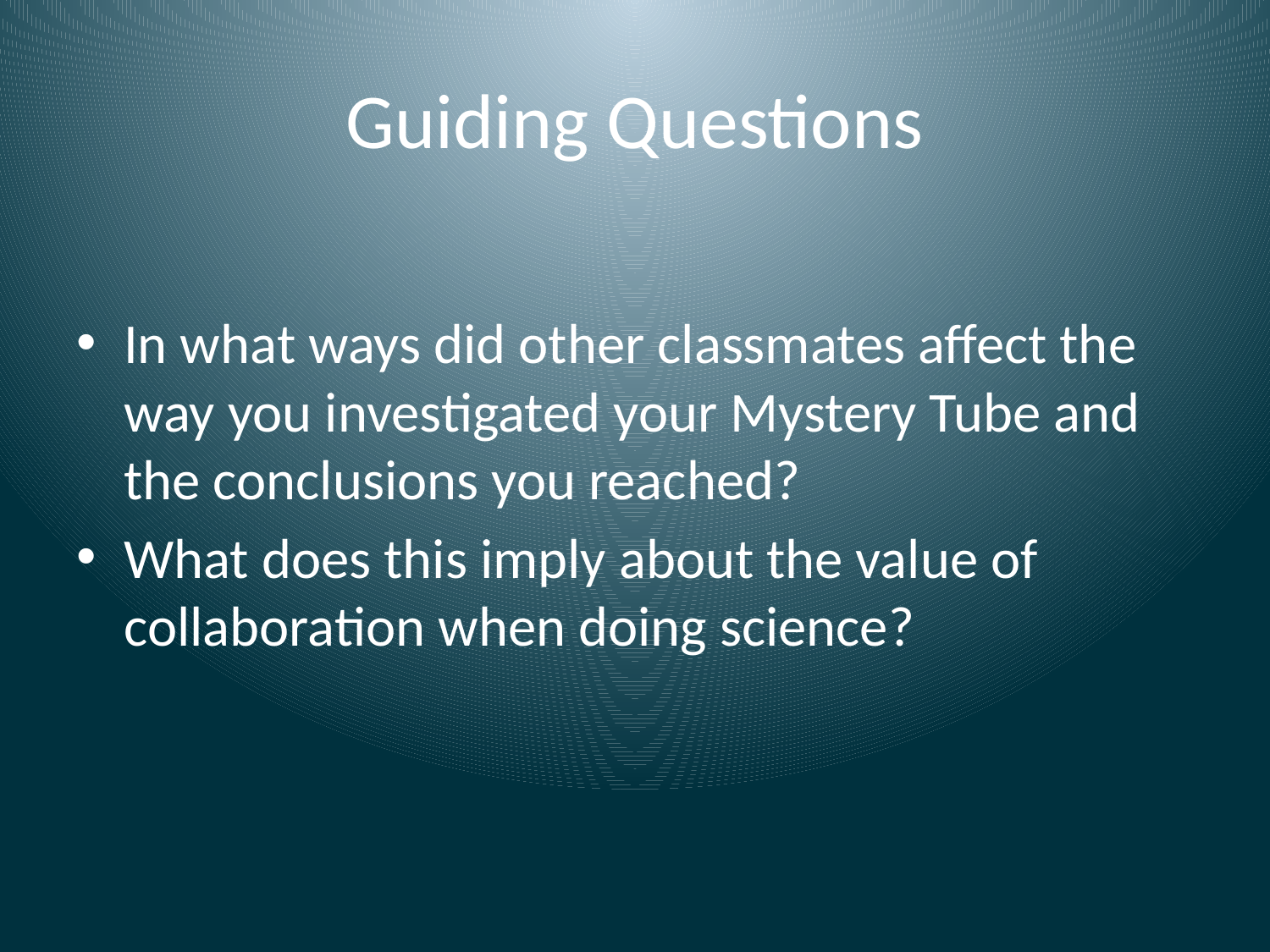

# Guiding Questions

In what ways did other classmates affect the way you investigated your Mystery Tube and the conclusions you reached?
What does this imply about the value of collaboration when doing science?